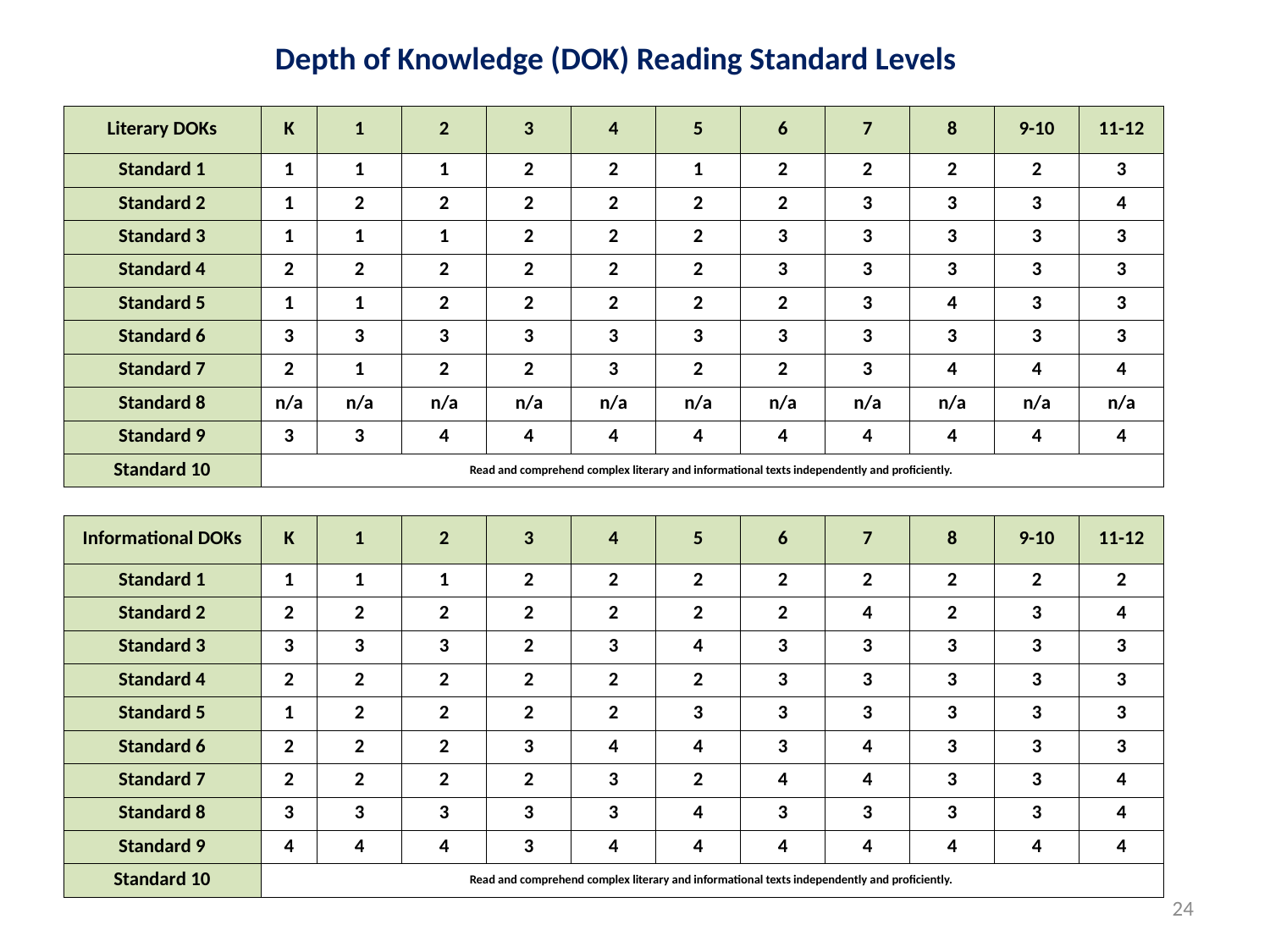

Depth of Knowledge (DOK) Reading Standard Levels
| Literary DOKs |  | K | 1 | 2 | 3 | 4 | 5 | 6 | 7 | 8 | 9-10 | 11-12 |
| --- | --- | --- | --- | --- | --- | --- | --- | --- | --- | --- | --- | --- |
| Standard 1 |  | 1 | 1 | 1 | 2 | 2 | 1 | 2 | 2 | 2 | 2 | 3 |
| Standard 2 |  | 1 | 2 | 2 | 2 | 2 | 2 | 2 | 3 | 3 | 3 | 4 |
| Standard 3 |  | 1 | 1 | 1 | 2 | 2 | 2 | 3 | 3 | 3 | 3 | 3 |
| Standard 4 |  | 2 | 2 | 2 | 2 | 2 | 2 | 3 | 3 | 3 | 3 | 3 |
| Standard 5 |  | 1 | 1 | 2 | 2 | 2 | 2 | 2 | 3 | 4 | 3 | 3 |
| Standard 6 |  | 3 | 3 | 3 | 3 | 3 | 3 | 3 | 3 | 3 | 3 | 3 |
| Standard 7 |  | 2 | 1 | 2 | 2 | 3 | 2 | 2 | 3 | 4 | 4 | 4 |
| Standard 8 |  | n/a | n/a | n/a | n/a | n/a | n/a | n/a | n/a | n/a | n/a | n/a |
| Standard 9 |  | 3 | 3 | 4 | 4 | 4 | 4 | 4 | 4 | 4 | 4 | 4 |
| Standard 10 |  | Read and comprehend complex literary and informational texts independently and proficiently. |  |  |  |  |  |  |  |  |  |  |
|  |  |  |  |  |  |  |  |  |  |  |  |  |
| Informational DOKs |  | K | 1 | 2 | 3 | 4 | 5 | 6 | 7 | 8 | 9-10 | 11-12 |
| Standard 1 |  | 1 | 1 | 1 | 2 | 2 | 2 | 2 | 2 | 2 | 2 | 2 |
| Standard 2 |  | 2 | 2 | 2 | 2 | 2 | 2 | 2 | 4 | 2 | 3 | 4 |
| Standard 3 |  | 3 | 3 | 3 | 2 | 3 | 4 | 3 | 3 | 3 | 3 | 3 |
| Standard 4 |  | 2 | 2 | 2 | 2 | 2 | 2 | 3 | 3 | 3 | 3 | 3 |
| Standard 5 |  | 1 | 2 | 2 | 2 | 2 | 3 | 3 | 3 | 3 | 3 | 3 |
| Standard 6 |  | 2 | 2 | 2 | 3 | 4 | 4 | 3 | 4 | 3 | 3 | 3 |
| Standard 7 |  | 2 | 2 | 2 | 2 | 3 | 2 | 4 | 4 | 3 | 3 | 4 |
| Standard 8 |  | 3 | 3 | 3 | 3 | 3 | 4 | 3 | 3 | 3 | 3 | 4 |
| Standard 9 |  | 4 | 4 | 4 | 3 | 4 | 4 | 4 | 4 | 4 | 4 | 4 |
| Standard 10 |  | Read and comprehend complex literary and informational texts independently and proficiently. |  |  |  |  |  |  |  |  |  |  |
24